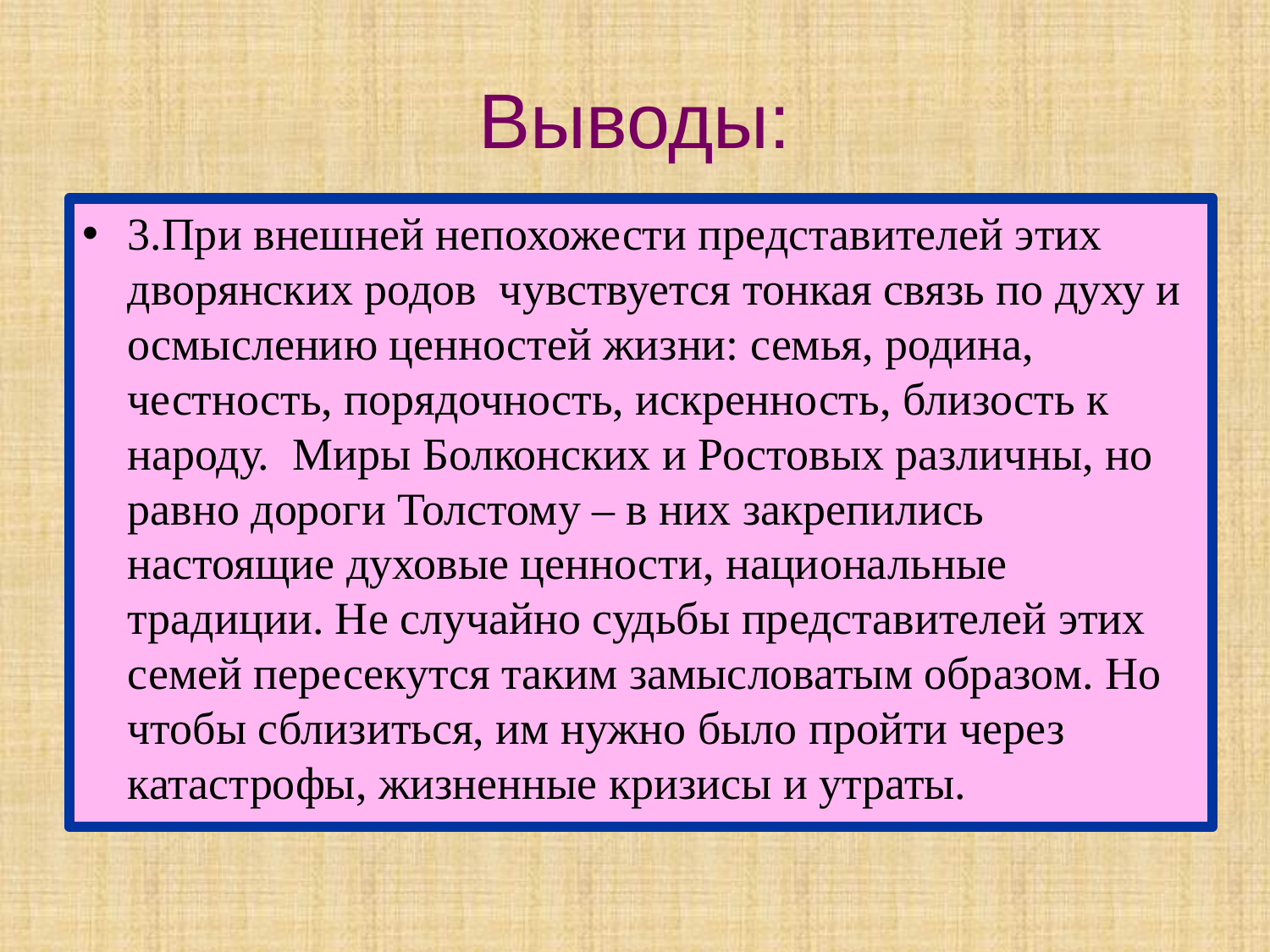

# Выводы:
3.При внешней непохожести представителей этих дворянских родов  чувствуется тонкая связь по духу и осмыслению ценностей жизни: семья, родина, честность, порядочность, искренность, близость к народу.  Миры Болконских и Ростовых различны, но равно дороги Толстому – в них закрепились настоящие духовые ценности, национальные традиции. Не случайно судьбы представителей этих семей пересекутся таким замысловатым образом. Но чтобы сблизиться, им нужно было пройти через катастрофы, жизненные кризисы и утраты.